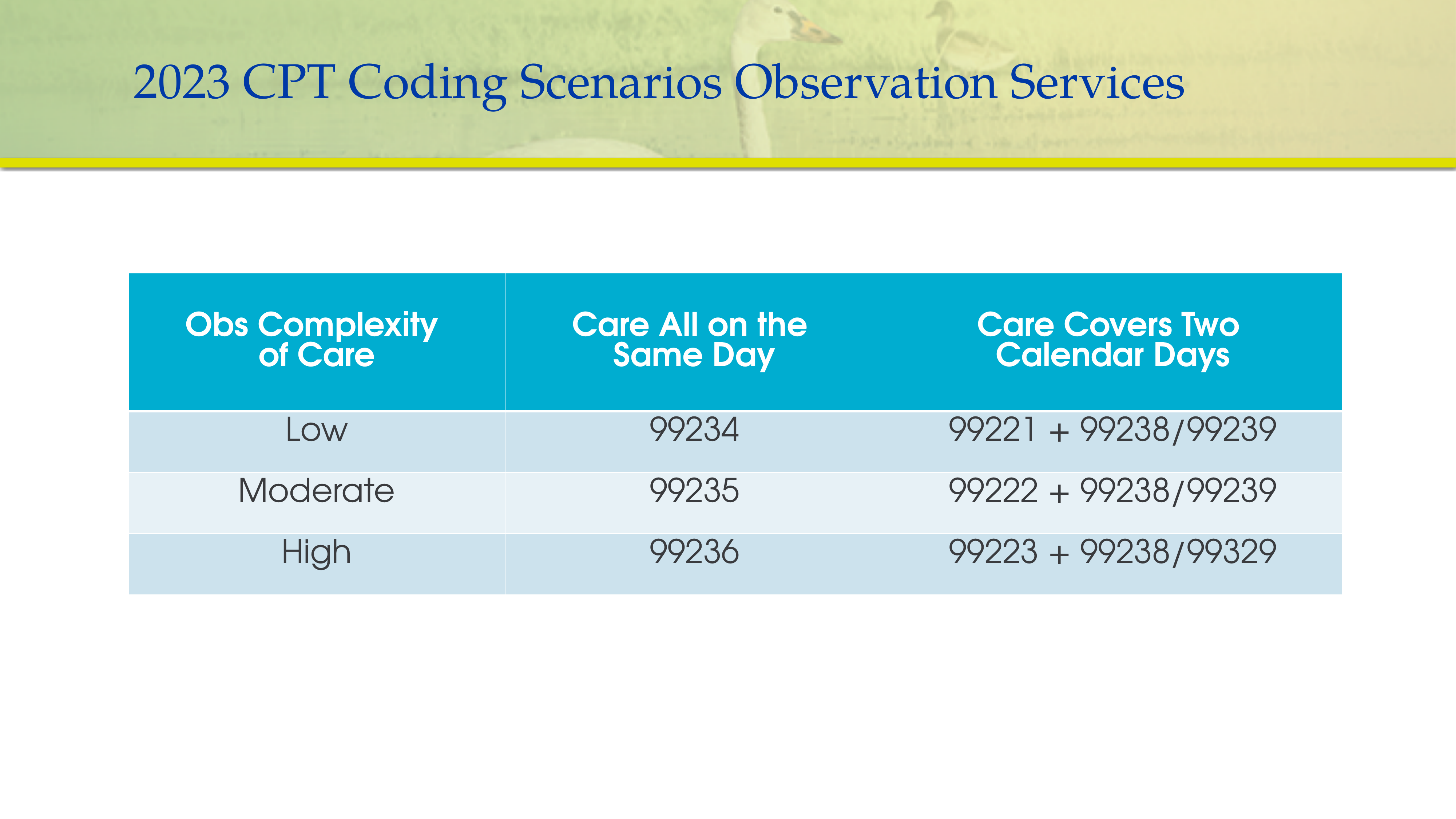

# 2023 CPT Coding Scenarios Observation Services
| Obs Complexity of Care | Care All on the Same Day | Care Covers Two Calendar Days |
| --- | --- | --- |
| Low | 99234 | 99221 + 99238/99239 |
| Moderate | 99235 | 99222 + 99238/99239 |
| High | 99236 | 99223 + 99238/99329 |